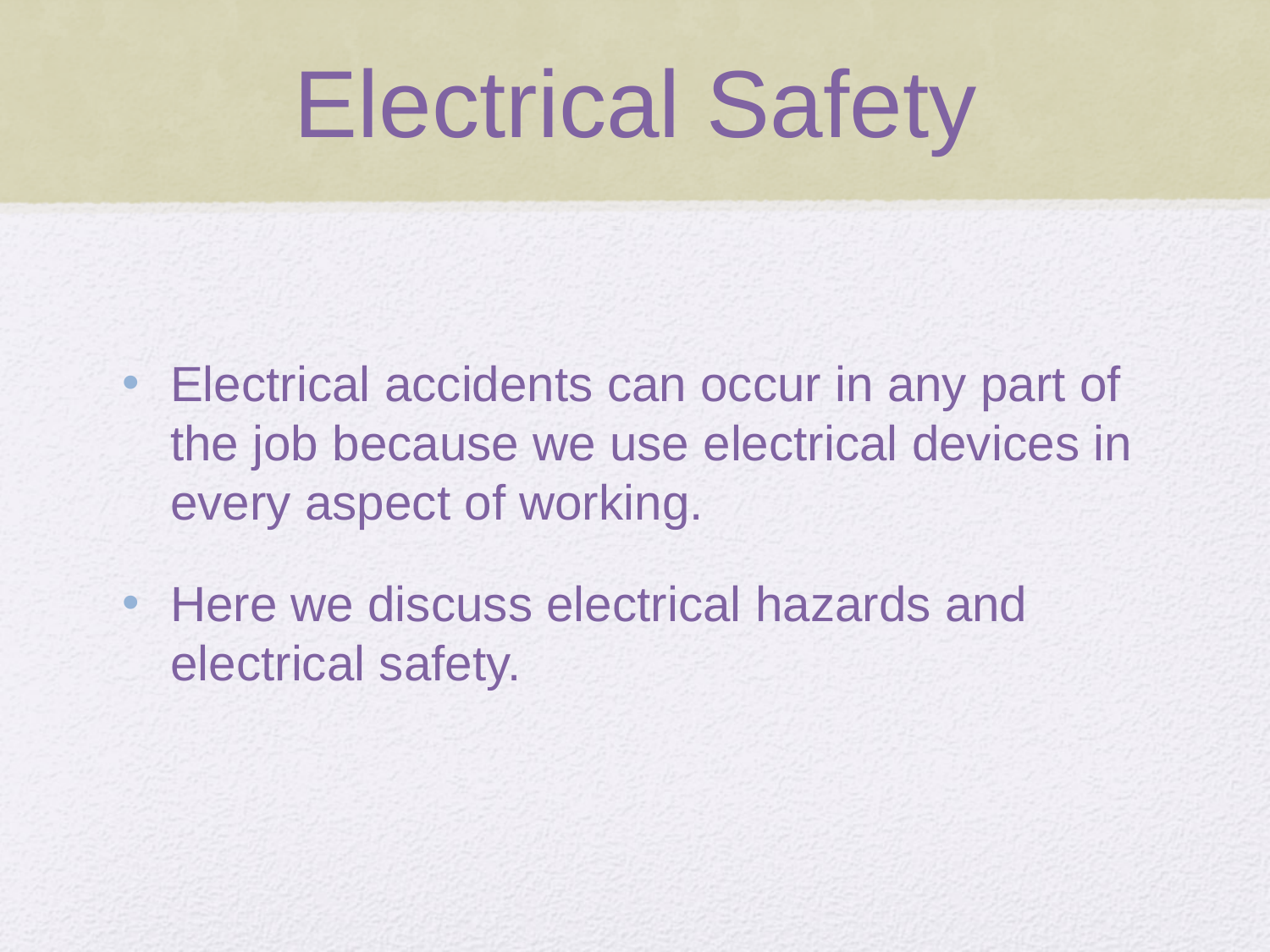

# Electrical Safety

Electrical accidents can occur in any part of the job because we use electrical devices in every aspect of working.
Here we discuss electrical hazards and electrical safety.